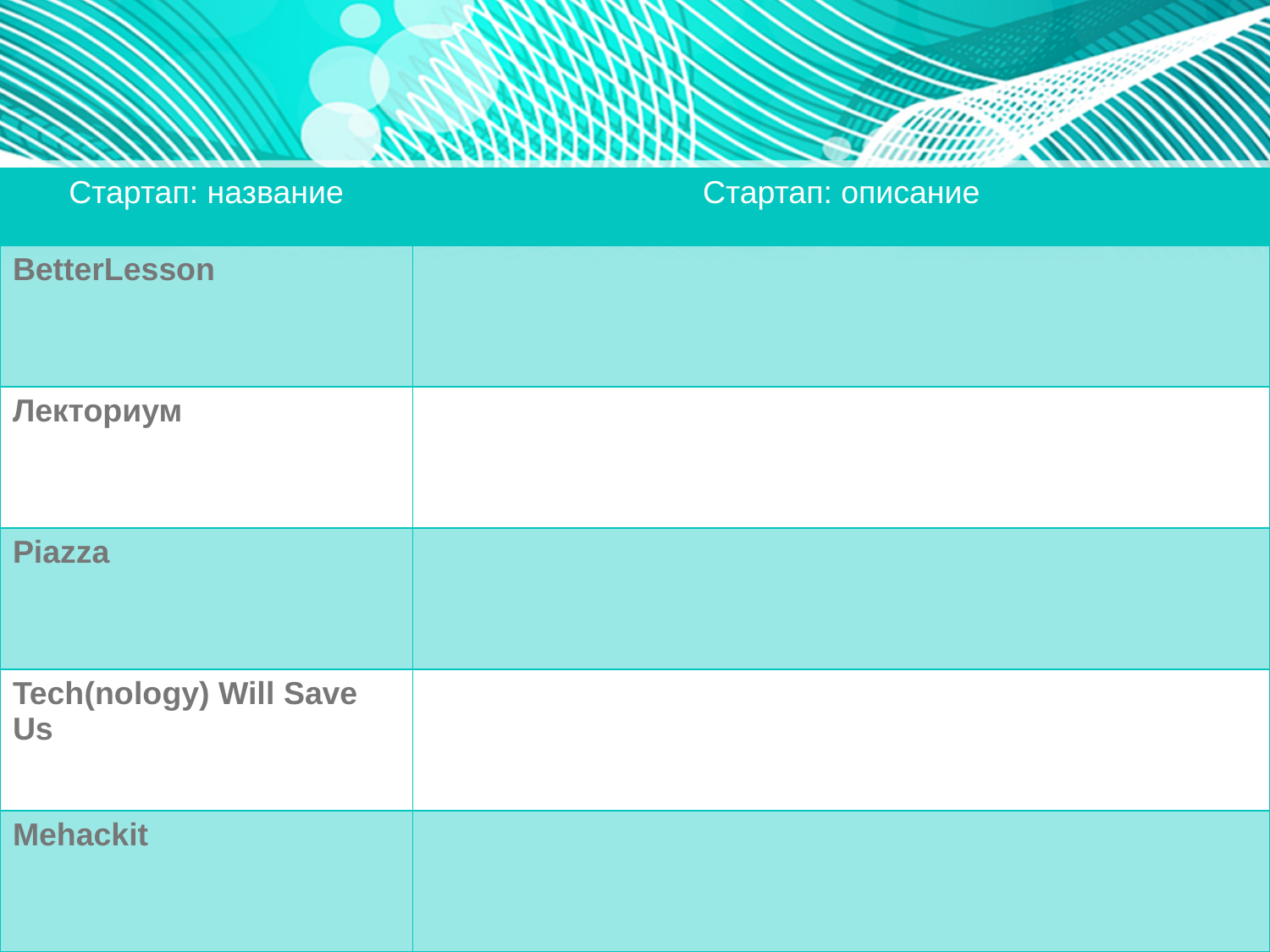

| Стартап: название | Стартап: описание |
| --- | --- |
| BetterLesson |  |
| Лекториум |  |
| Piazza |  |
| Tech(nology) Will Save Us |  |
| Mehackit |  |
#